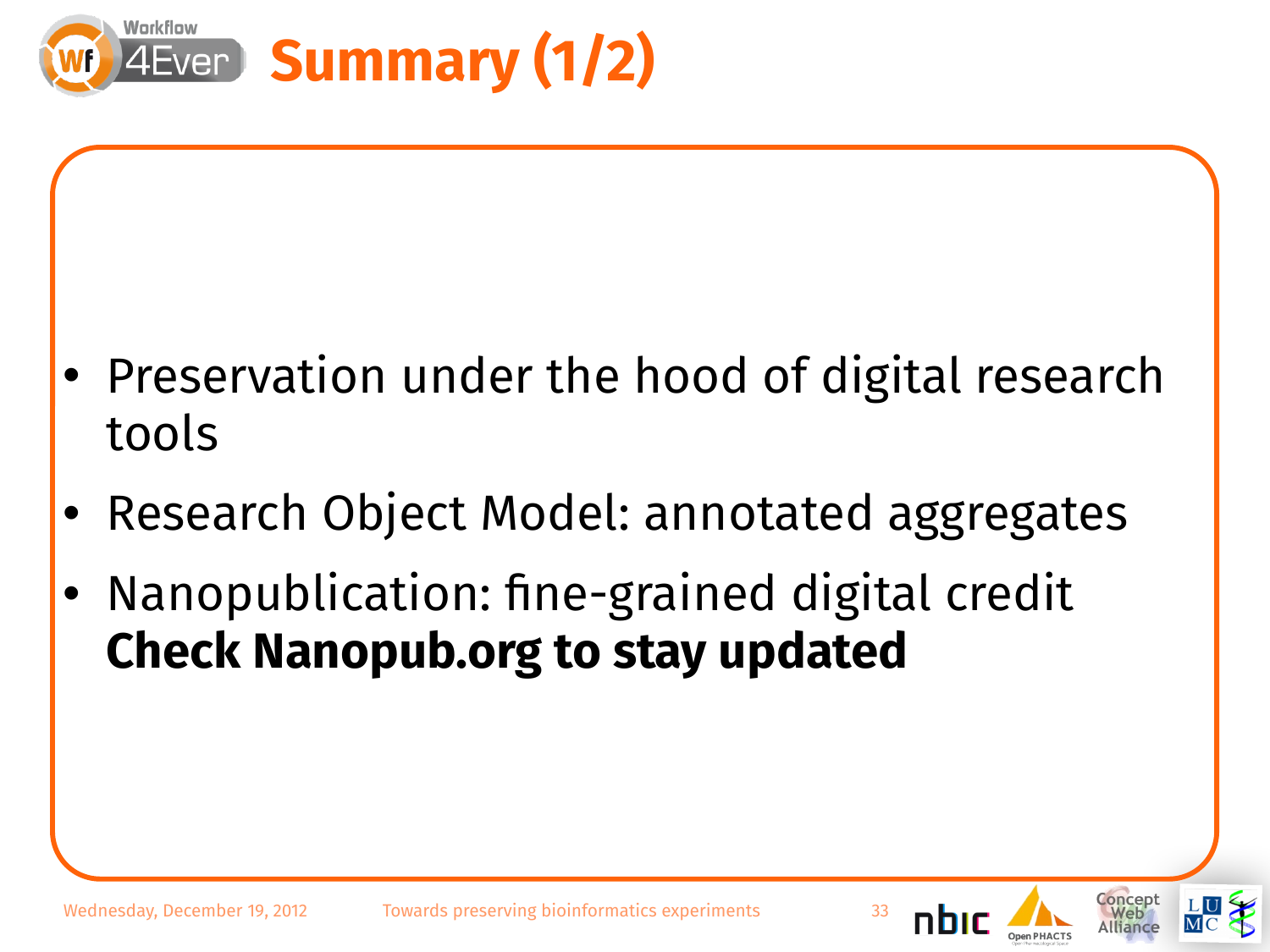

# Summary (1/2)
Preservation under the hood of digital research tools
Research Object Model: annotated aggregates
Nanopublication: fine-grained digital credit
Check Nanopub.org to stay updated
Wednesday, December 19, 2012
Towards preserving bioinformatics experiments
33